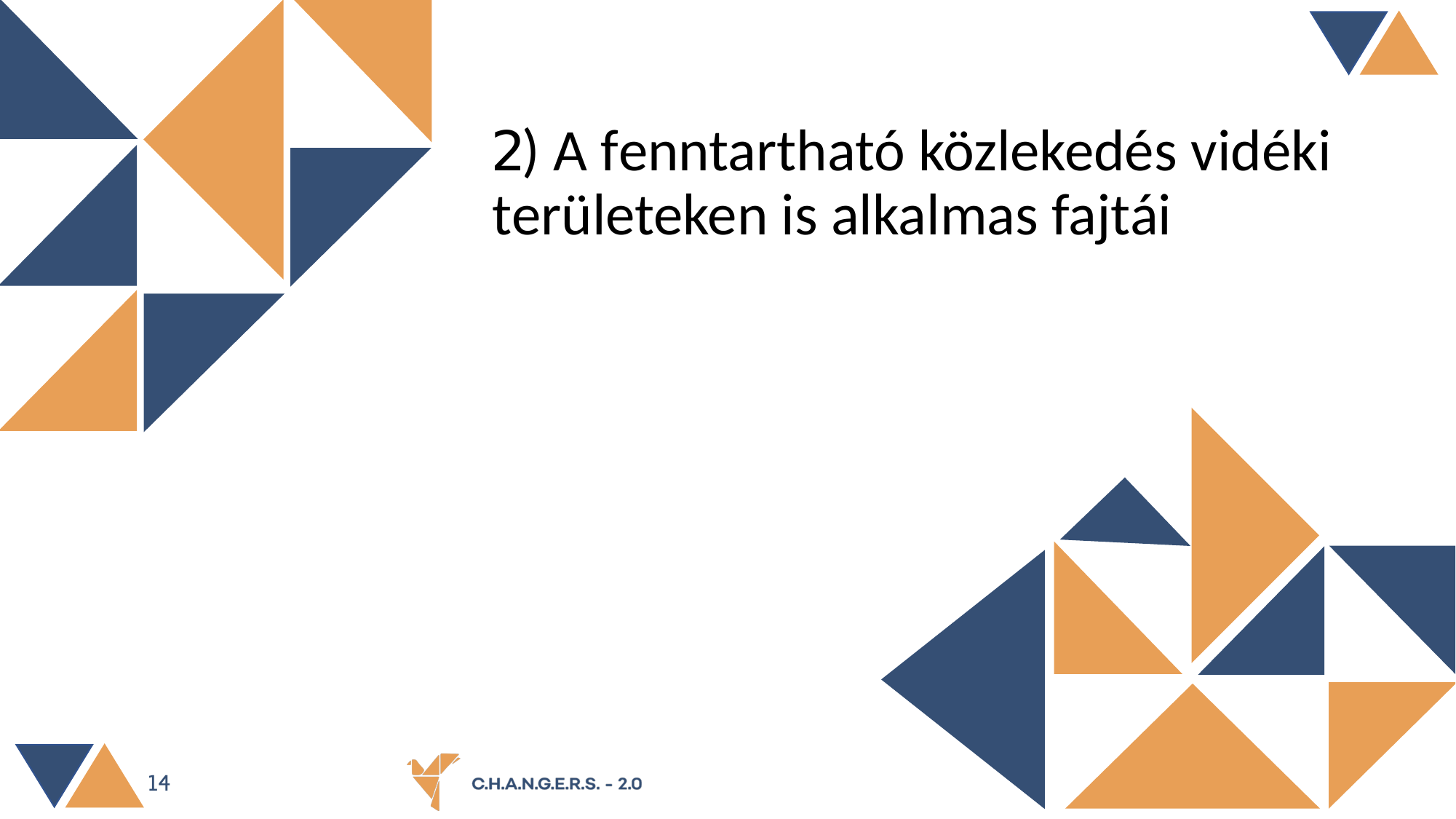

# 2) A fenntartható közlekedés vidéki területeken is alkalmas fajtái